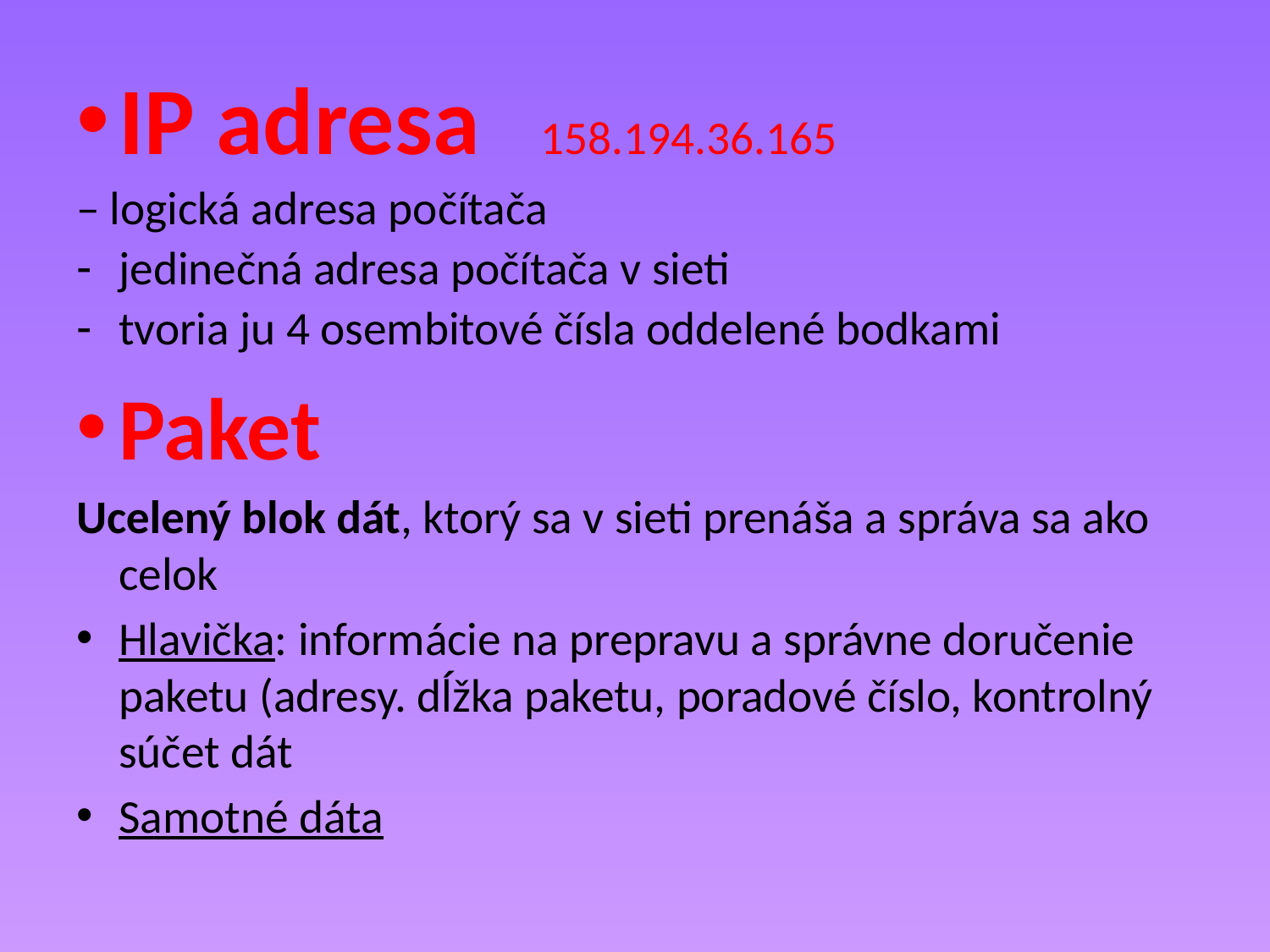

IP adresa 		158.194.36.165
– logická adresa počítača
jedinečná adresa počítača v sieti
tvoria ju 4 osembitové čísla oddelené bodkami
Paket
Ucelený blok dát, ktorý sa v sieti prenáša a správa sa ako celok
Hlavička: informácie na prepravu a správne doručenie paketu (adresy. dĺžka paketu, poradové číslo, kontrolný súčet dát
Samotné dáta